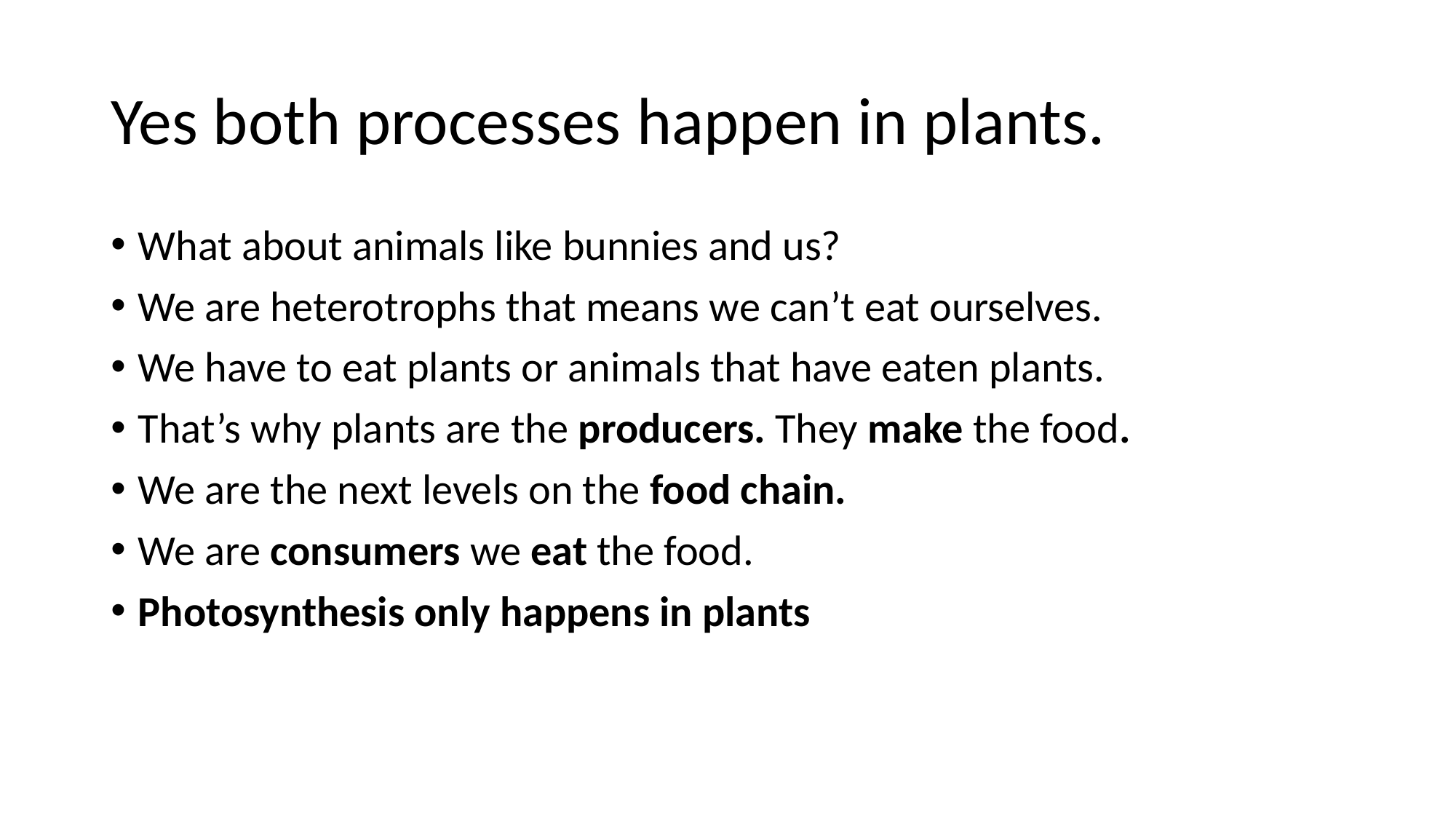

# Yes both processes happen in plants.
What about animals like bunnies and us?
We are heterotrophs that means we can’t eat ourselves.
We have to eat plants or animals that have eaten plants.
That’s why plants are the producers. They make the food.
We are the next levels on the food chain.
We are consumers we eat the food.
Photosynthesis only happens in plants